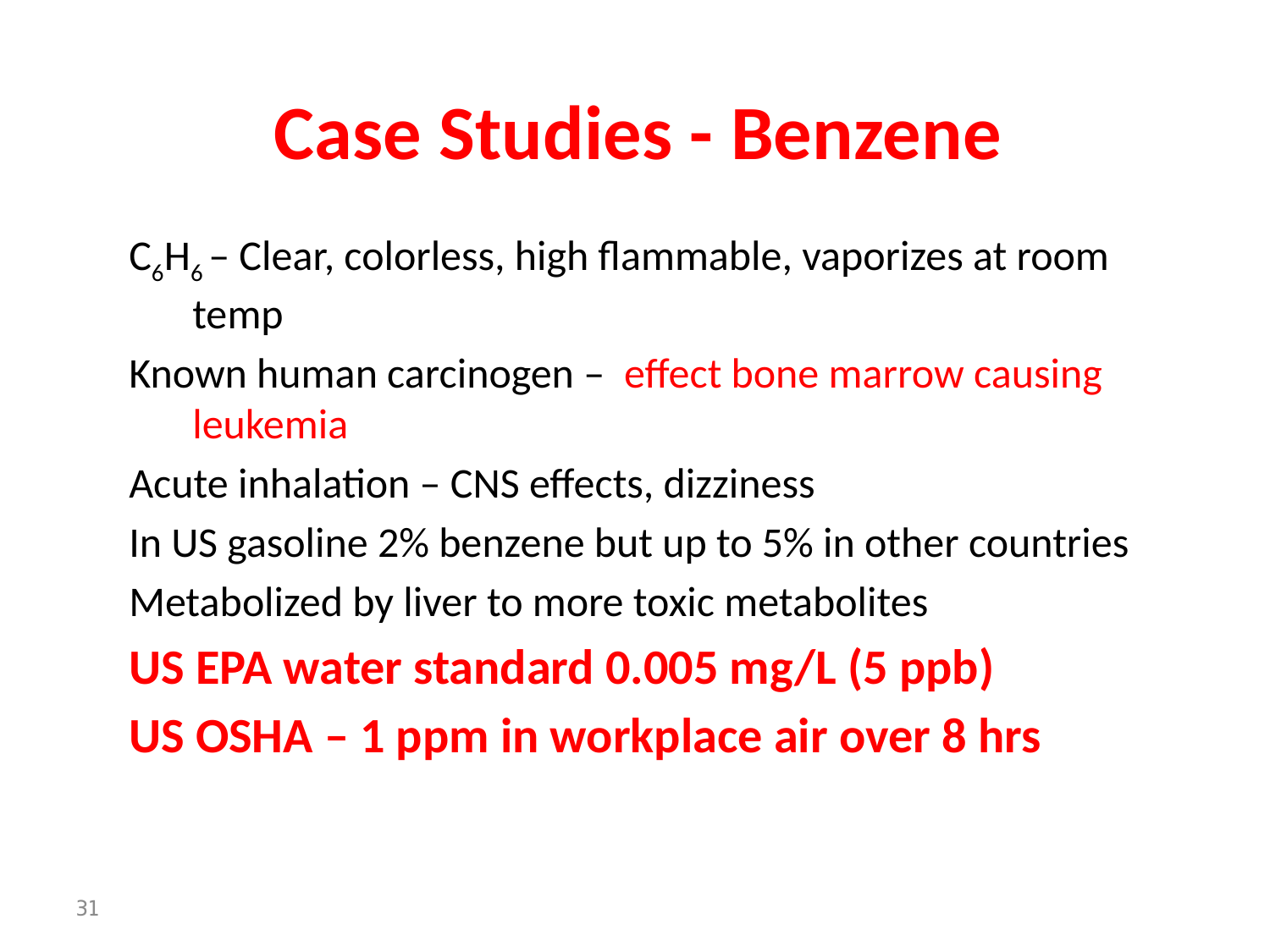

# Case Studies - Benzene
C6H6 – Clear, colorless, high flammable, vaporizes at room temp
Known human carcinogen –  effect bone marrow causing leukemia
Acute inhalation – CNS effects, dizziness
In US gasoline 2% benzene but up to 5% in other countries
Metabolized by liver to more toxic metabolites
US EPA water standard 0.005 mg/L (5 ppb)
US OSHA – 1 ppm in workplace air over 8 hrs
31